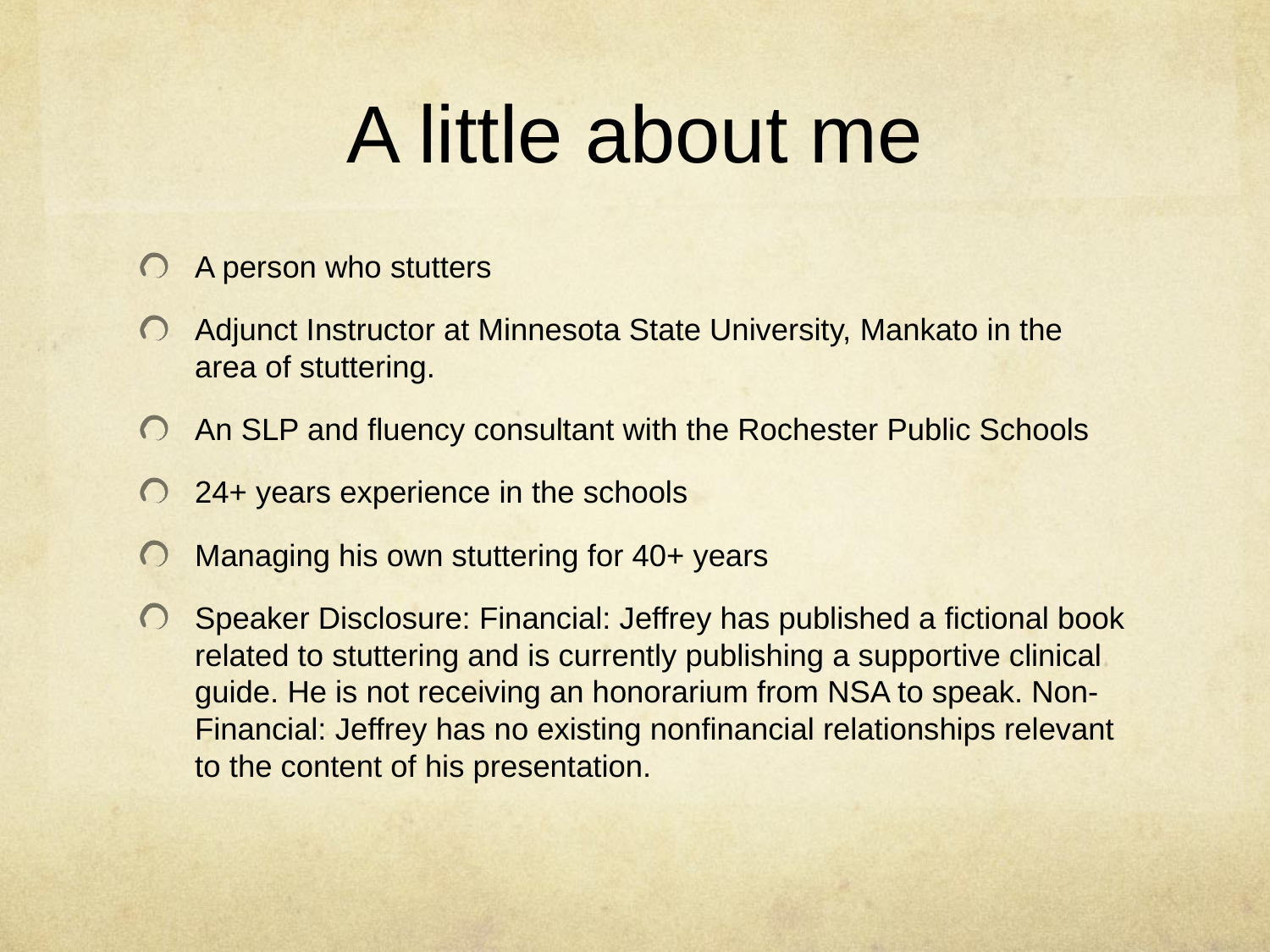

# A little about me
A person who stutters
Adjunct Instructor at Minnesota State University, Mankato in the area of stuttering.
An SLP and fluency consultant with the Rochester Public Schools
24+ years experience in the schools
Managing his own stuttering for 40+ years
Speaker Disclosure: Financial: Jeffrey has published a fictional book related to stuttering and is currently publishing a supportive clinical guide. He is not receiving an honorarium from NSA to speak. Non-Financial: Jeffrey has no existing nonfinancial relationships relevant to the content of his presentation.